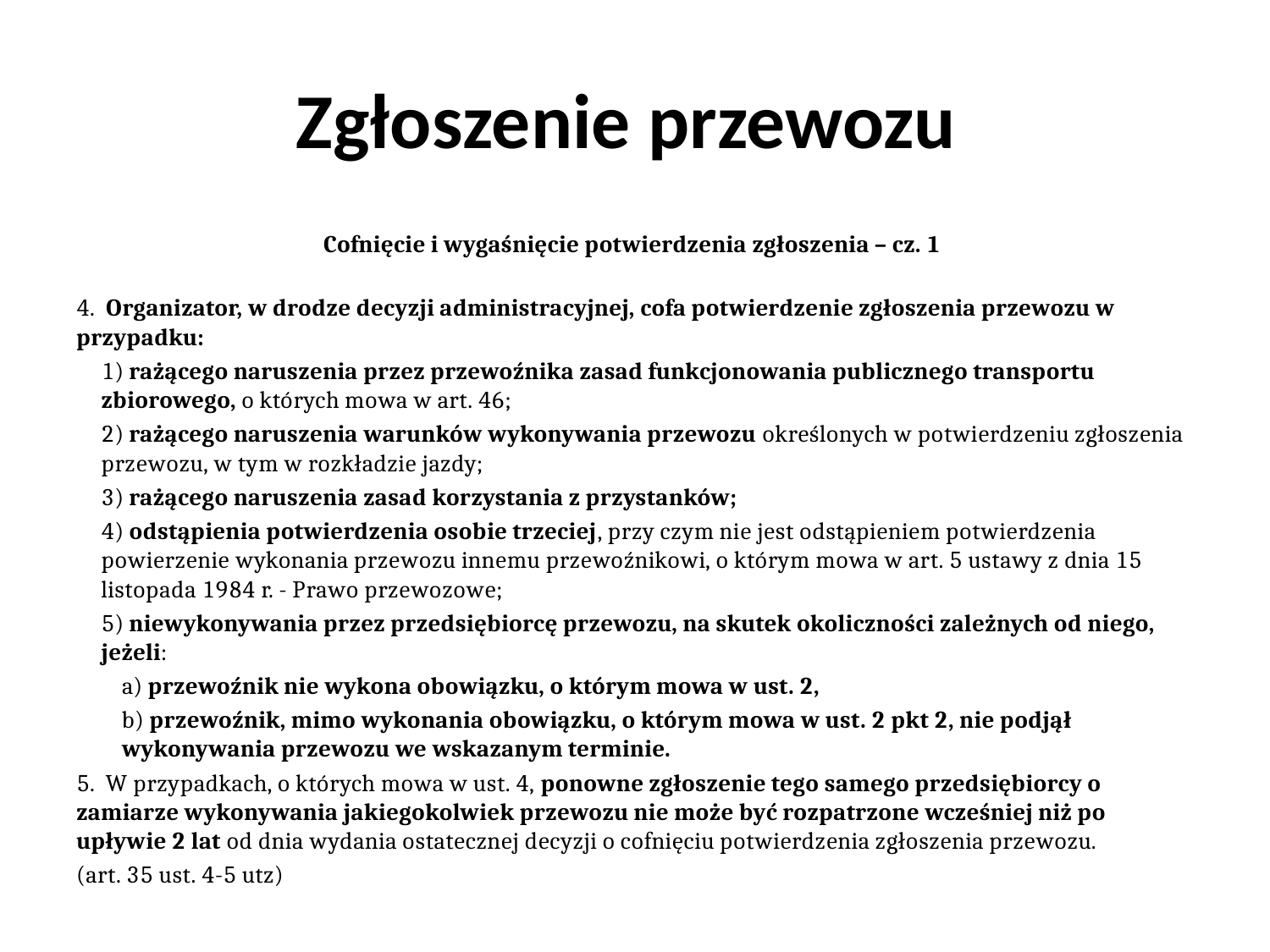

# Zgłoszenie przewozu
Cofnięcie i wygaśnięcie potwierdzenia zgłoszenia – cz. 1

4.  Organizator, w drodze decyzji administracyjnej, cofa potwierdzenie zgłoszenia przewozu w przypadku:
1) rażącego naruszenia przez przewoźnika zasad funkcjonowania publicznego transportu zbiorowego, o których mowa w art. 46;
2) rażącego naruszenia warunków wykonywania przewozu określonych w potwierdzeniu zgłoszenia przewozu, w tym w rozkładzie jazdy;
3) rażącego naruszenia zasad korzystania z przystanków;
4) odstąpienia potwierdzenia osobie trzeciej, przy czym nie jest odstąpieniem potwierdzenia powierzenie wykonania przewozu innemu przewoźnikowi, o którym mowa w art. 5 ustawy z dnia 15 listopada 1984 r. - Prawo przewozowe;
5) niewykonywania przez przedsiębiorcę przewozu, na skutek okoliczności zależnych od niego, jeżeli:
a) przewoźnik nie wykona obowiązku, o którym mowa w ust. 2,
b) przewoźnik, mimo wykonania obowiązku, o którym mowa w ust. 2 pkt 2, nie podjął wykonywania przewozu we wskazanym terminie.
5.  W przypadkach, o których mowa w ust. 4, ponowne zgłoszenie tego samego przedsiębiorcy o zamiarze wykonywania jakiegokolwiek przewozu nie może być rozpatrzone wcześniej niż po upływie 2 lat od dnia wydania ostatecznej decyzji o cofnięciu potwierdzenia zgłoszenia przewozu.
(art. 35 ust. 4-5 utz)